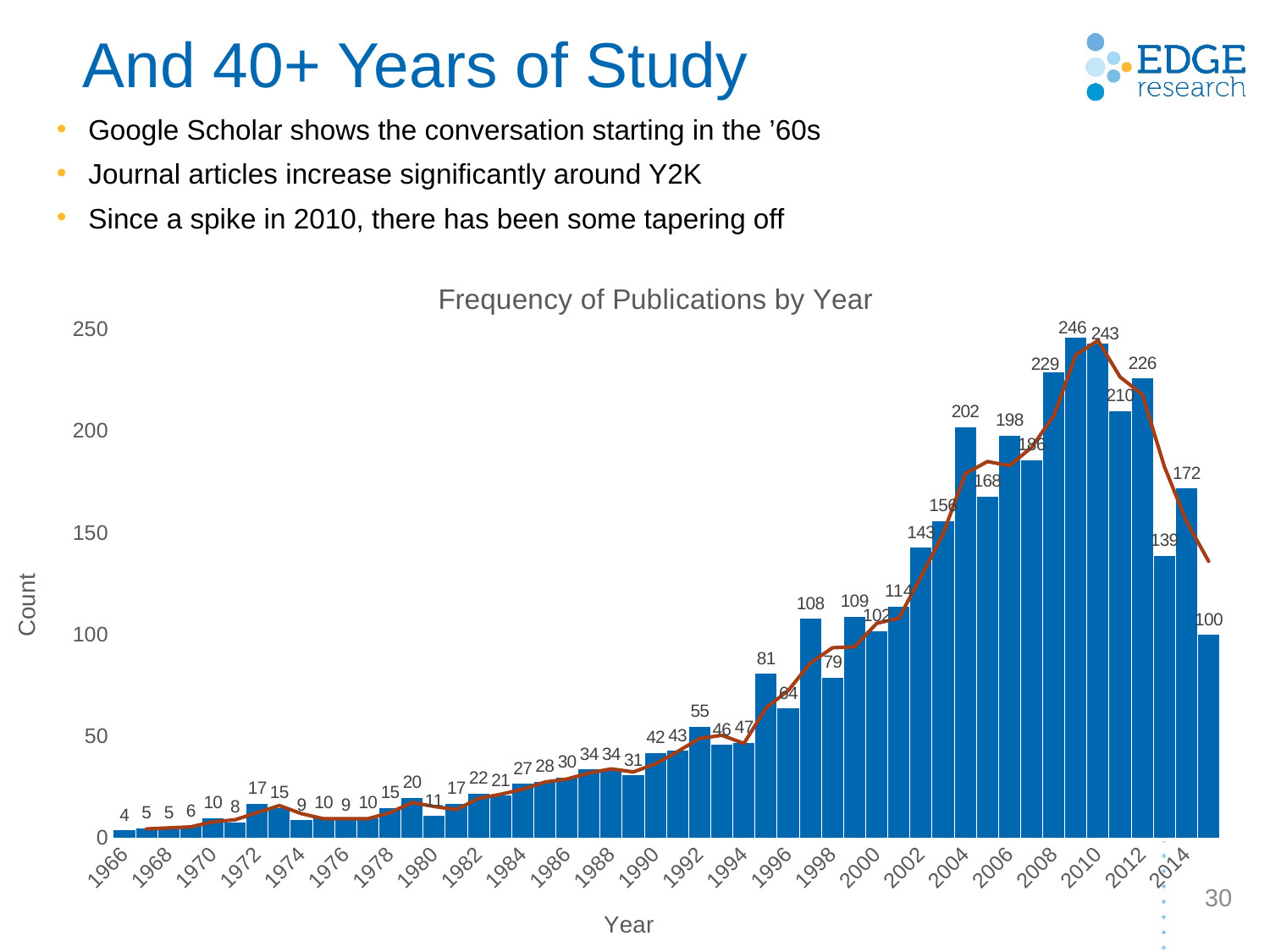

# And 40+ Years of Study
Google Scholar shows the conversation starting in the ’60s
Journal articles increase significantly around Y2K
Since a spike in 2010, there has been some tapering off

### Chart: Frequency of Publications by Year

| Category | Count |
|---|---|
| 1966 | 4.0 |
| 1967 | 5.0 |
| 1968 | 5.0 |
| 1969 | 6.0 |
| 1970 | 10.0 |
| 1971 | 8.0 |
| 1972 | 17.0 |
| 1973 | 15.0 |
| 1974 | 9.0 |
| 1975 | 10.0 |
| 1976 | 9.0 |
| 1977 | 10.0 |
| 1978 | 15.0 |
| 1979 | 20.0 |
| 1980 | 11.0 |
| 1981 | 17.0 |
| 1982 | 22.0 |
| 1983 | 21.0 |
| 1984 | 27.0 |
| 1985 | 28.0 |
| 1986 | 30.0 |
| 1987 | 34.0 |
| 1988 | 34.0 |
| 1989 | 31.0 |
| 1990 | 42.0 |
| 1991 | 43.0 |
| 1992 | 55.0 |
| 1993 | 46.0 |
| 1994 | 47.0 |
| 1995 | 81.0 |
| 1996 | 64.0 |
| 1997 | 108.0 |
| 1998 | 79.0 |
| 1999 | 109.0 |
| 2000 | 102.0 |
| 2001 | 114.0 |
| 2002 | 143.0 |
| 2003 | 156.0 |
| 2004 | 202.0 |
| 2005 | 168.0 |
| 2006 | 198.0 |
| 2007 | 186.0 |
| 2008 | 229.0 |
| 2009 | 246.0 |
| 2010 | 243.0 |
| 2011 | 210.0 |
| 2012 | 226.0 |
| 2013 | 139.0 |
| 2014 | 172.0 |
| 2015 | 100.0 |
30